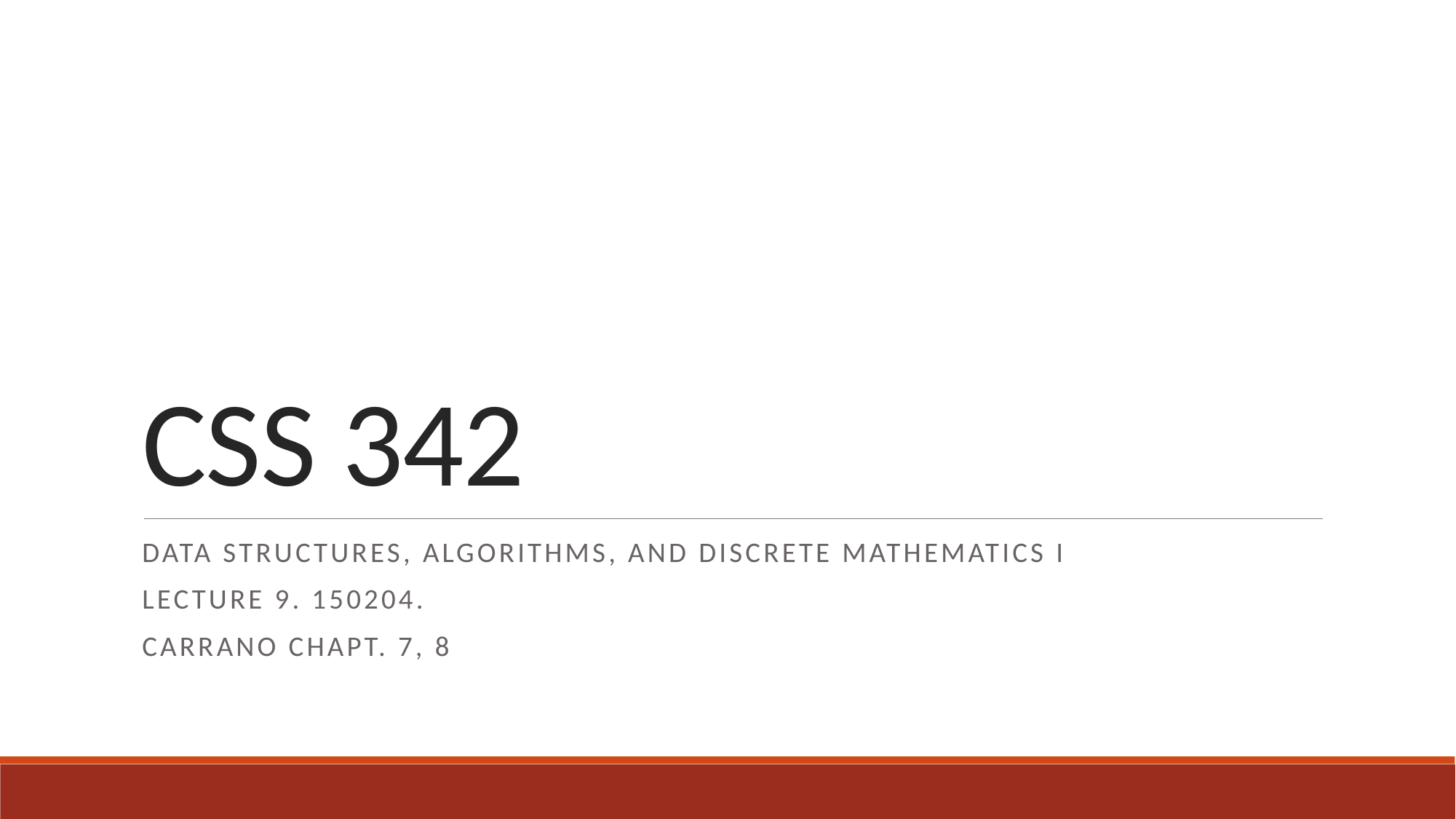

# CSS 342
Data Structures, Algorithms, and Discrete Mathematics I
Lecture 9. 150204.
CARRANO Chapt. 7, 8